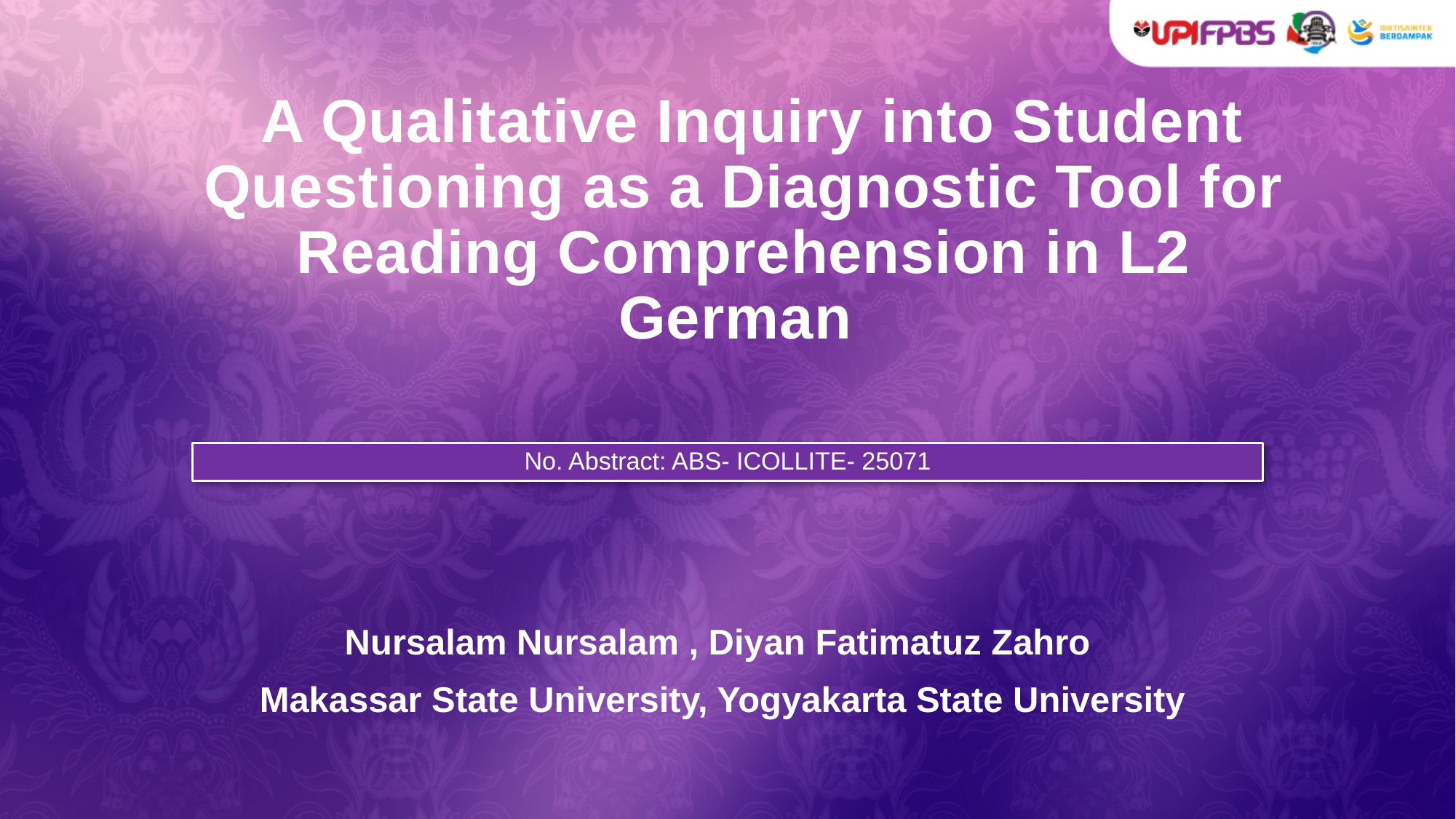

# A Qualitative Inquiry into Student Questioning as a Diagnostic Tool for Reading Comprehension in L2 German
No. Abstract: ABS- ICOLLITE- 25071
Nursalam Nursalam , Diyan Fatimatuz Zahro
 Makassar State University, Yogyakarta State University